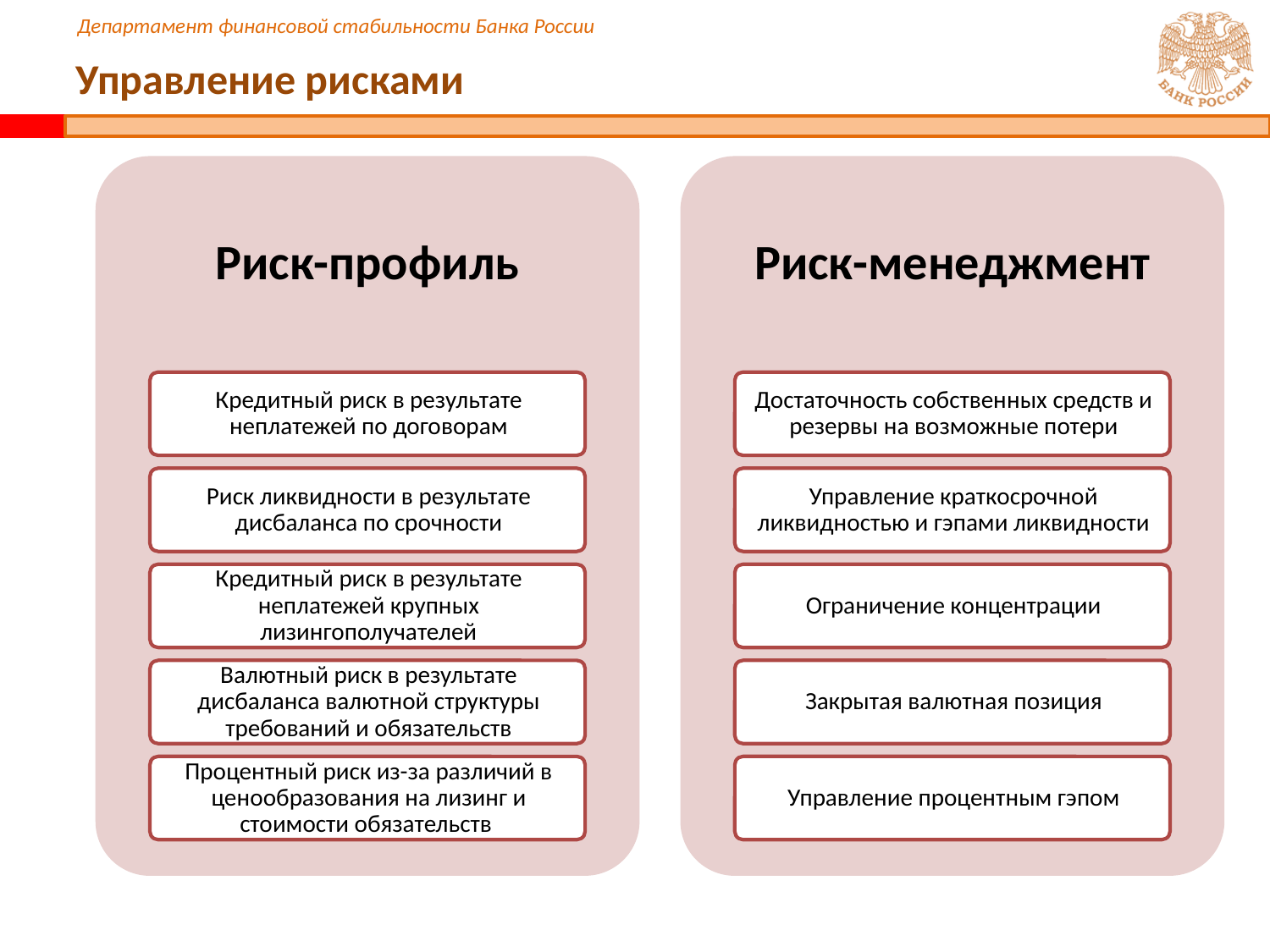

# Управление рисками
Риск-профиль
Кредитный риск в результате неплатежей по договорам
Риск ликвидности в результате дисбаланса по срочности
Кредитный риск в результате неплатежей крупных лизингополучателей
Валютный риск в результате дисбаланса валютной структуры требований и обязательств
Процентный риск из-за различий в ценообразования на лизинг и стоимости обязательств
Риск-менеджмент
Достаточность собственных средств и резервы на возможные потери
Управление краткосрочной ликвидностью и гэпами ликвидности
Ограничение концентрации
Закрытая валютная позиция
Управление процентным гэпом